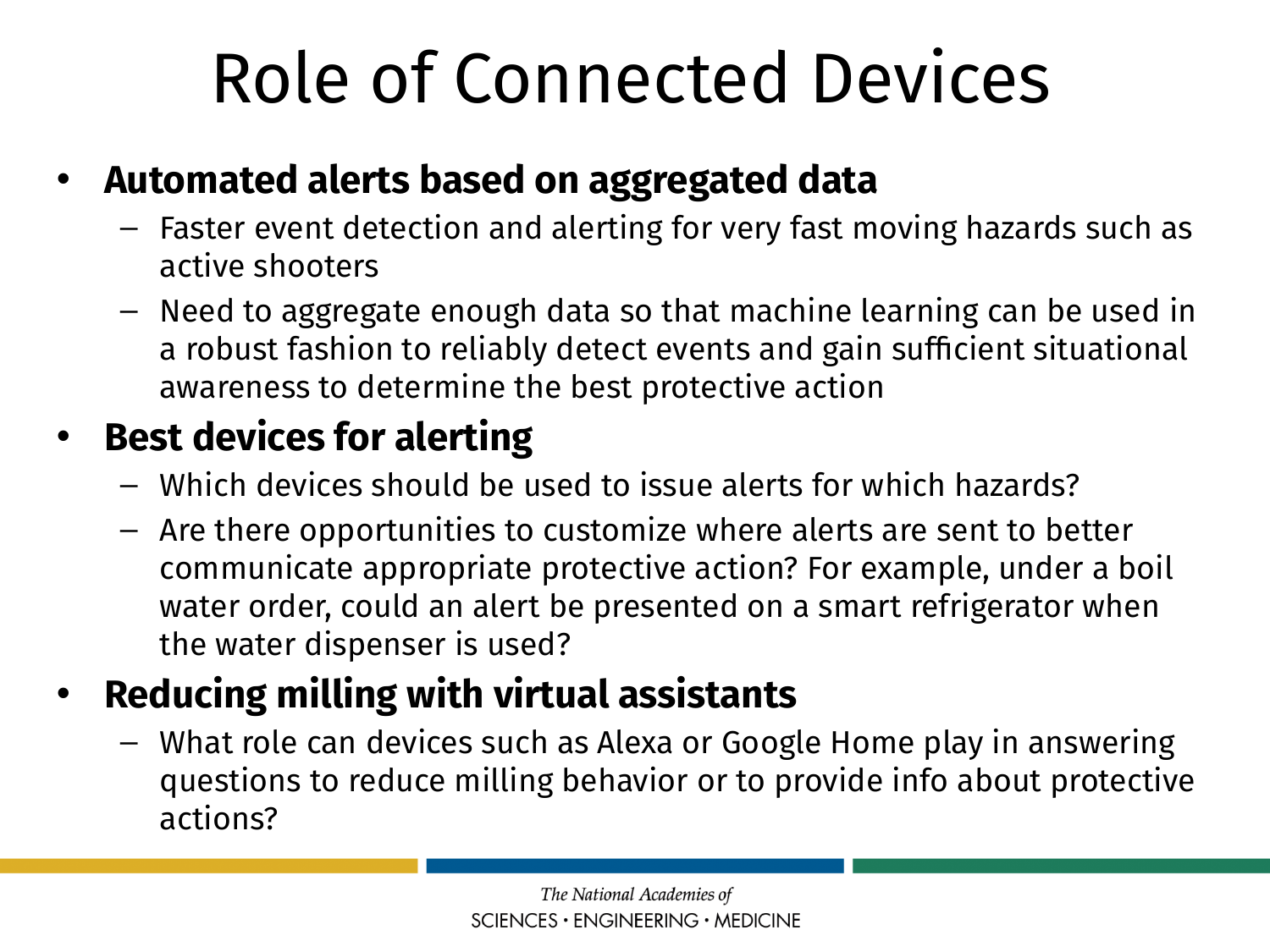

# Role of Connected Devices
Automated alerts based on aggregated data
Faster event detection and alerting for very fast moving hazards such as active shooters
Need to aggregate enough data so that machine learning can be used in a robust fashion to reliably detect events and gain sufficient situational awareness to determine the best protective action
Best devices for alerting
Which devices should be used to issue alerts for which hazards?
Are there opportunities to customize where alerts are sent to better communicate appropriate protective action? For example, under a boil water order, could an alert be presented on a smart refrigerator when the water dispenser is used?
Reducing milling with virtual assistants
What role can devices such as Alexa or Google Home play in answering questions to reduce milling behavior or to provide info about protective actions?